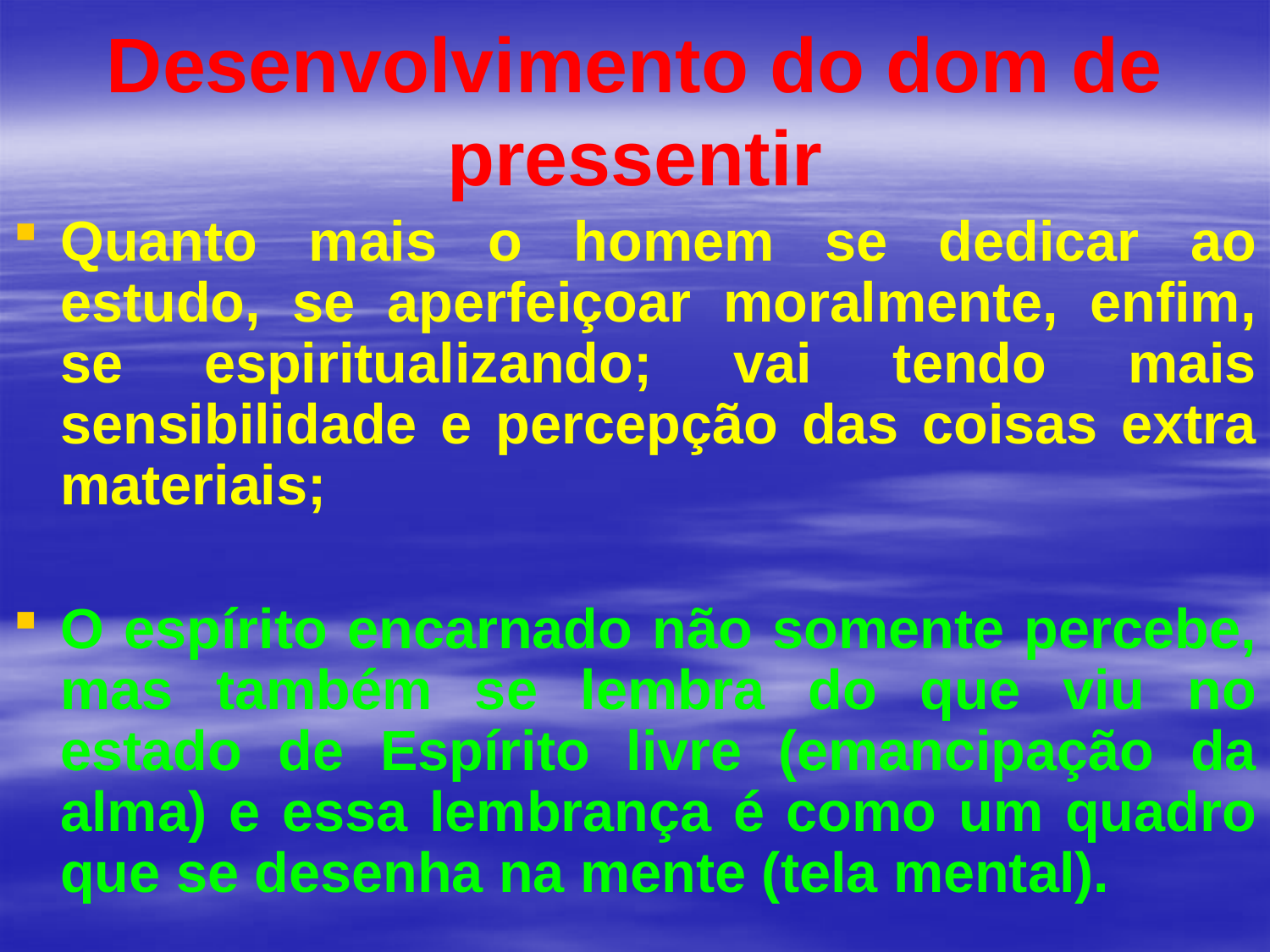

# Desenvolvimento do dom de pressentir
Quanto mais o homem se dedicar ao estudo, se aperfeiçoar moralmente, enfim, se espiritualizando; vai tendo mais sensibilidade e percepção das coisas extra materiais;

O espírito encarnado não somente percebe, mas também se lembra do que viu no estado de Espírito livre (emancipação da alma) e essa lembrança é como um quadro que se desenha na mente (tela mental).